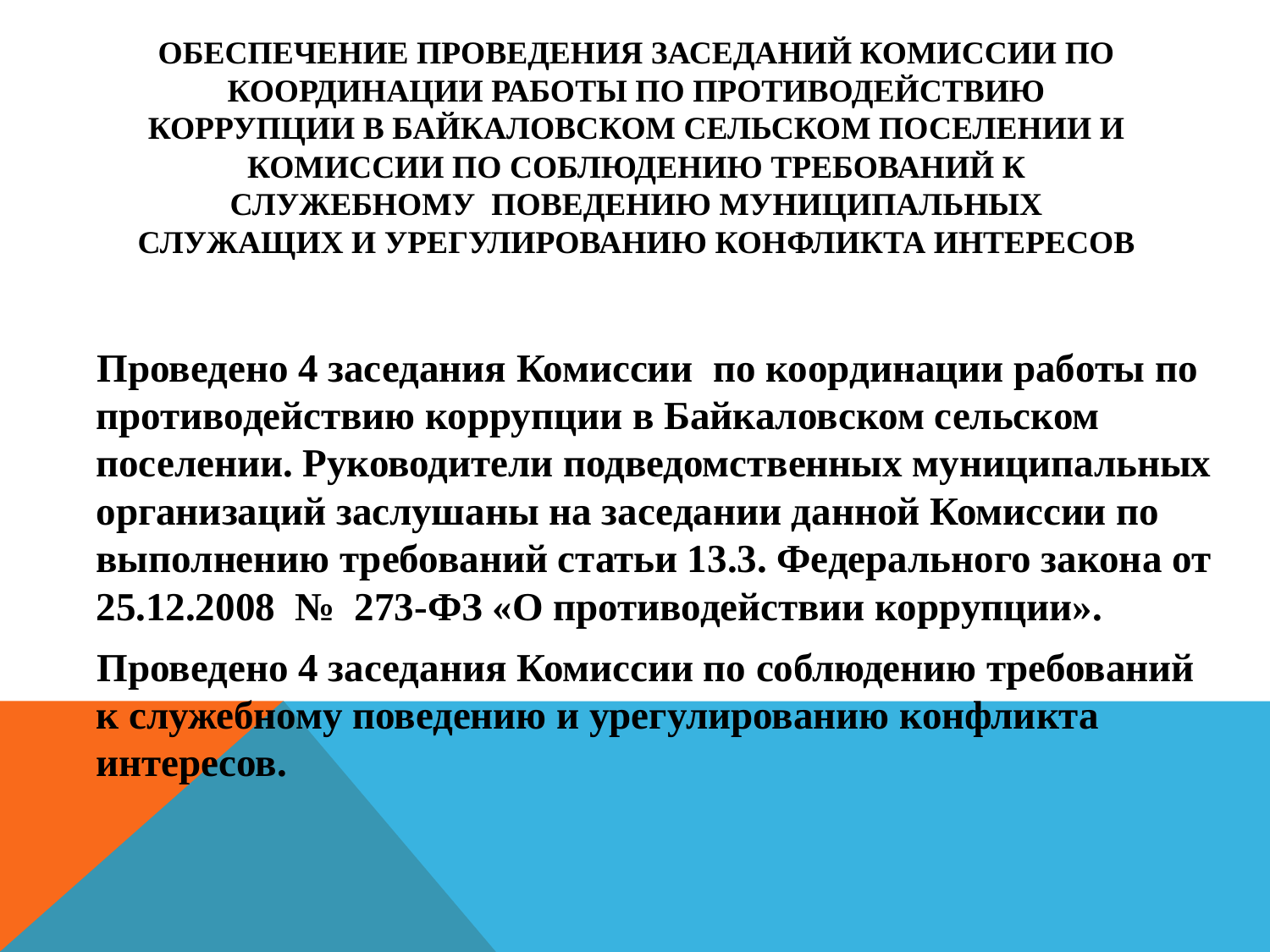

# Обеспечение проведения заседаний Комиссии по координации работы по противодействию коррупции в БАЙКАЛОВСКОМ СЕЛЬСКОМ ПОСЕЛЕНИи и Комиссии по соблюдению требований к служебному  поведению муниципальных служащих и урегулированию конфликта интересов

     Проведено 4 заседания Комиссии  по координации работы по противодействию коррупции в Байкаловском сельском поселении. Руководители подведомственных муниципальных организаций заслушаны на заседании данной Комиссии по выполнению требований статьи 13.3. Федерального закона от 25.12.2008  №  273-ФЗ «О противодействии коррупции».
     Проведено 4 заседания Комиссии по соблюдению требований к служебному поведению и урегулированию конфликта интересов.